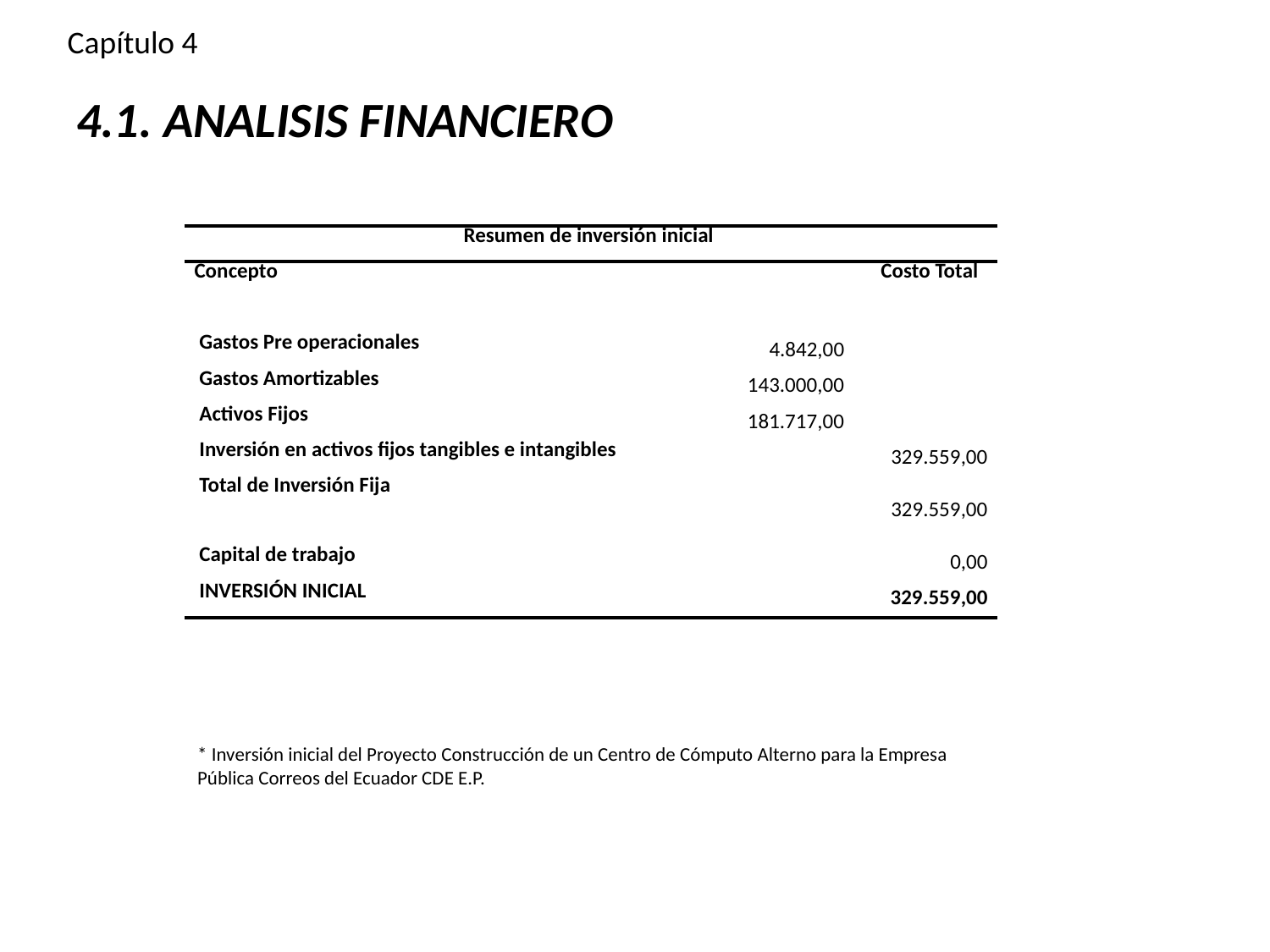

Capítulo 4
# 4.1. ANALISIS FINANCIERO
| Resumen de inversión inicial |  |  |
| --- | --- | --- |
| Concepto |  | Costo Total |
|  |  |  |
| Gastos Pre operacionales | 4.842,00 |  |
| Gastos Amortizables | 143.000,00 |  |
| Activos Fijos | 181.717,00 |  |
| Inversión en activos fijos tangibles e intangibles |  | 329.559,00 |
| Total de Inversión Fija |  | 329.559,00 |
| Capital de trabajo |  | 0,00 |
| INVERSIÓN INICIAL |  | 329.559,00 |
* Inversión inicial del Proyecto Construcción de un Centro de Cómputo Alterno para la Empresa Pública Correos del Ecuador CDE E.P.